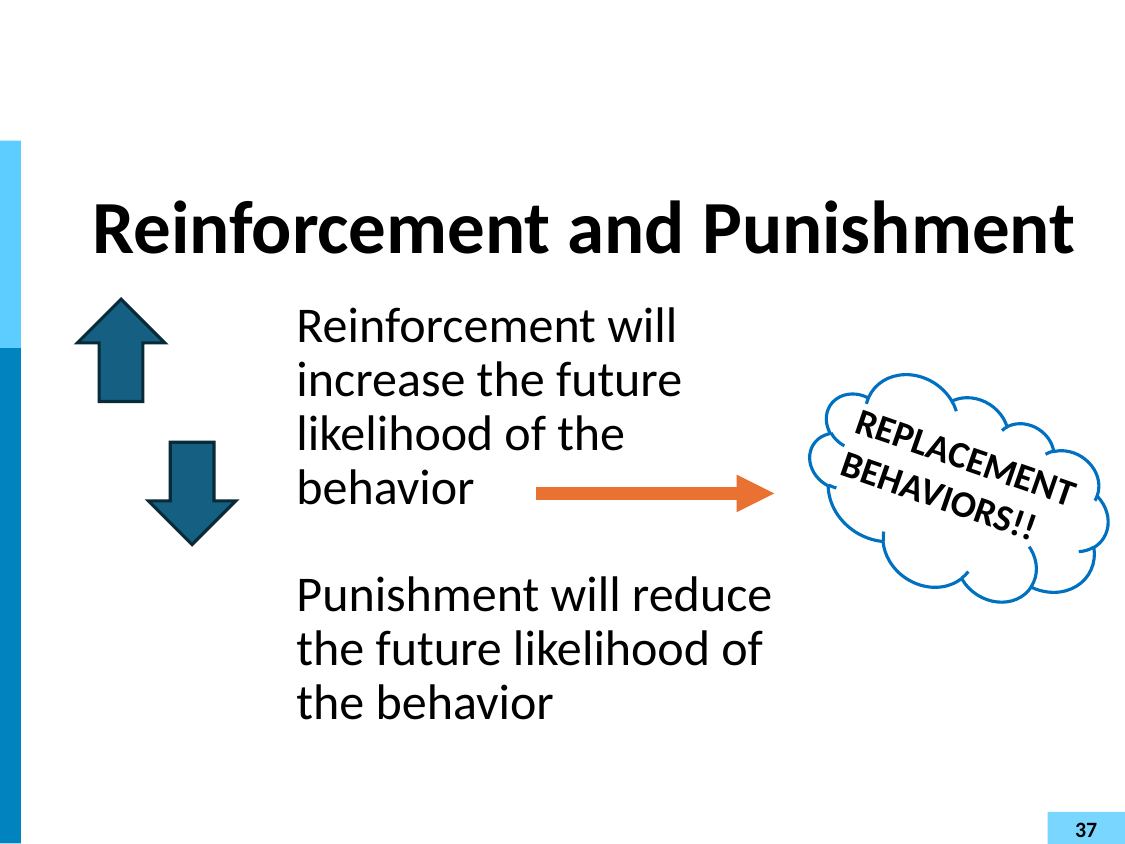

# Reinforcement and Punishment
Reinforcement will increase the future likelihood of the behavior
Punishment will reduce the future likelihood of the behavior

REPLACEMENT BEHAVIORS!!